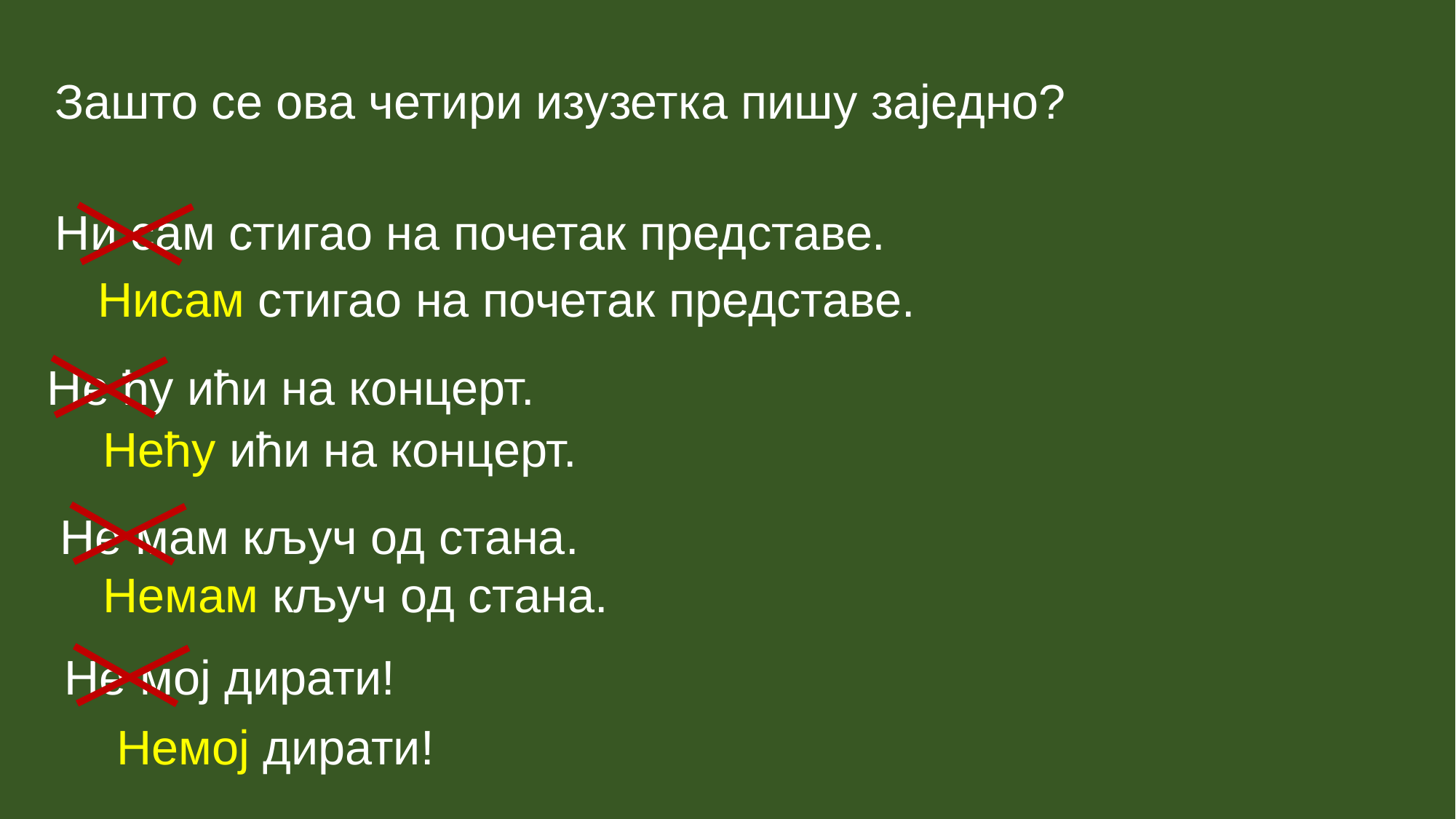

Зашто се ова четири изузетка пишу заједно?
Ни сам стигао на почетак представе.
Нисам стигао на почетак представе.
Не ћу ићи на концерт.
Нећу ићи на концерт.
Не мам кључ од стана.
Немам кључ од стана.

Не мој дирати!
Немој дирати!